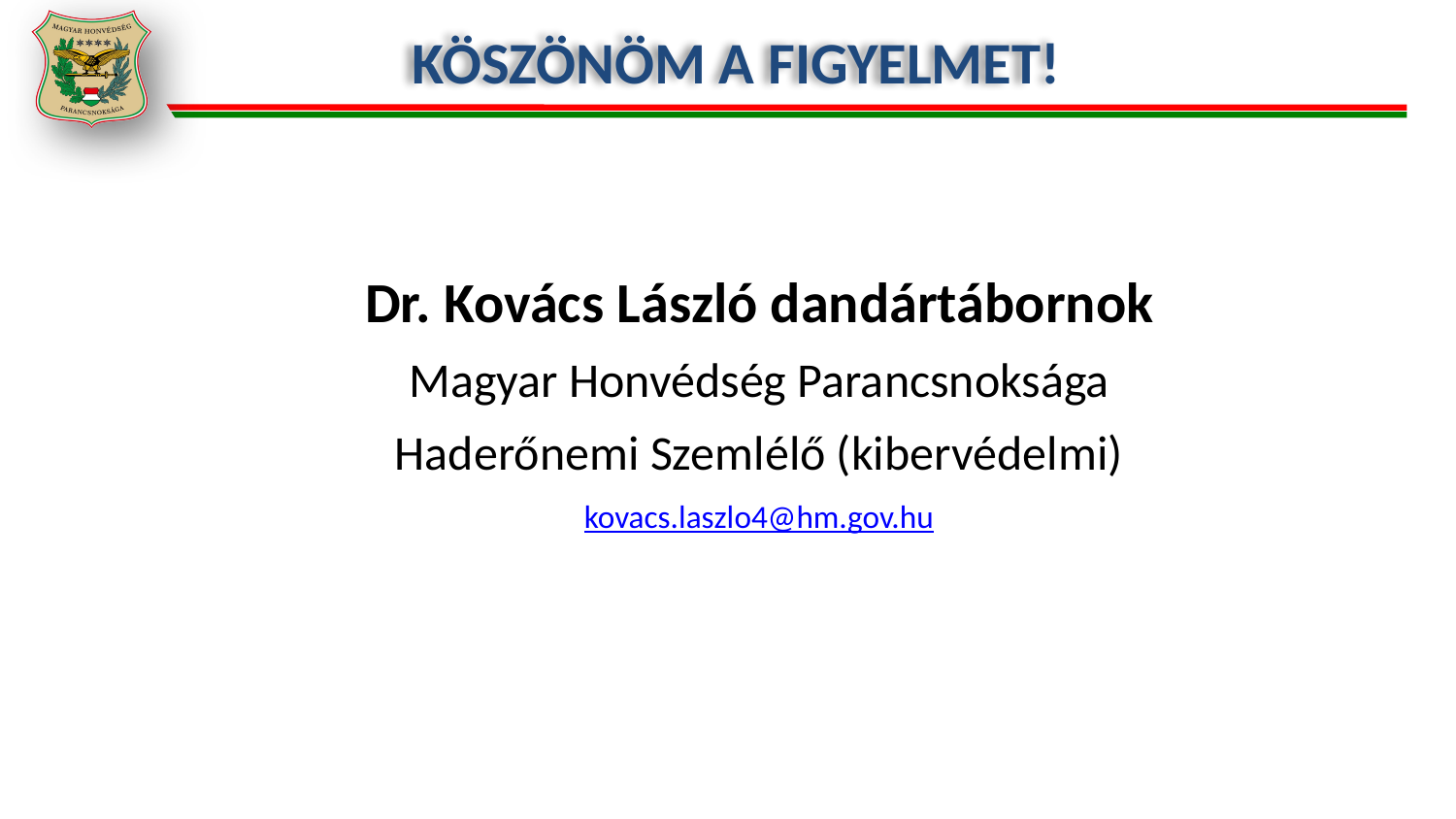

KÖSZÖNÖM A FIGYELMET!
Dr. Kovács László dandártábornok
Magyar Honvédség Parancsnoksága
Haderőnemi Szemlélő (kibervédelmi)
kovacs.laszlo4@hm.gov.hu